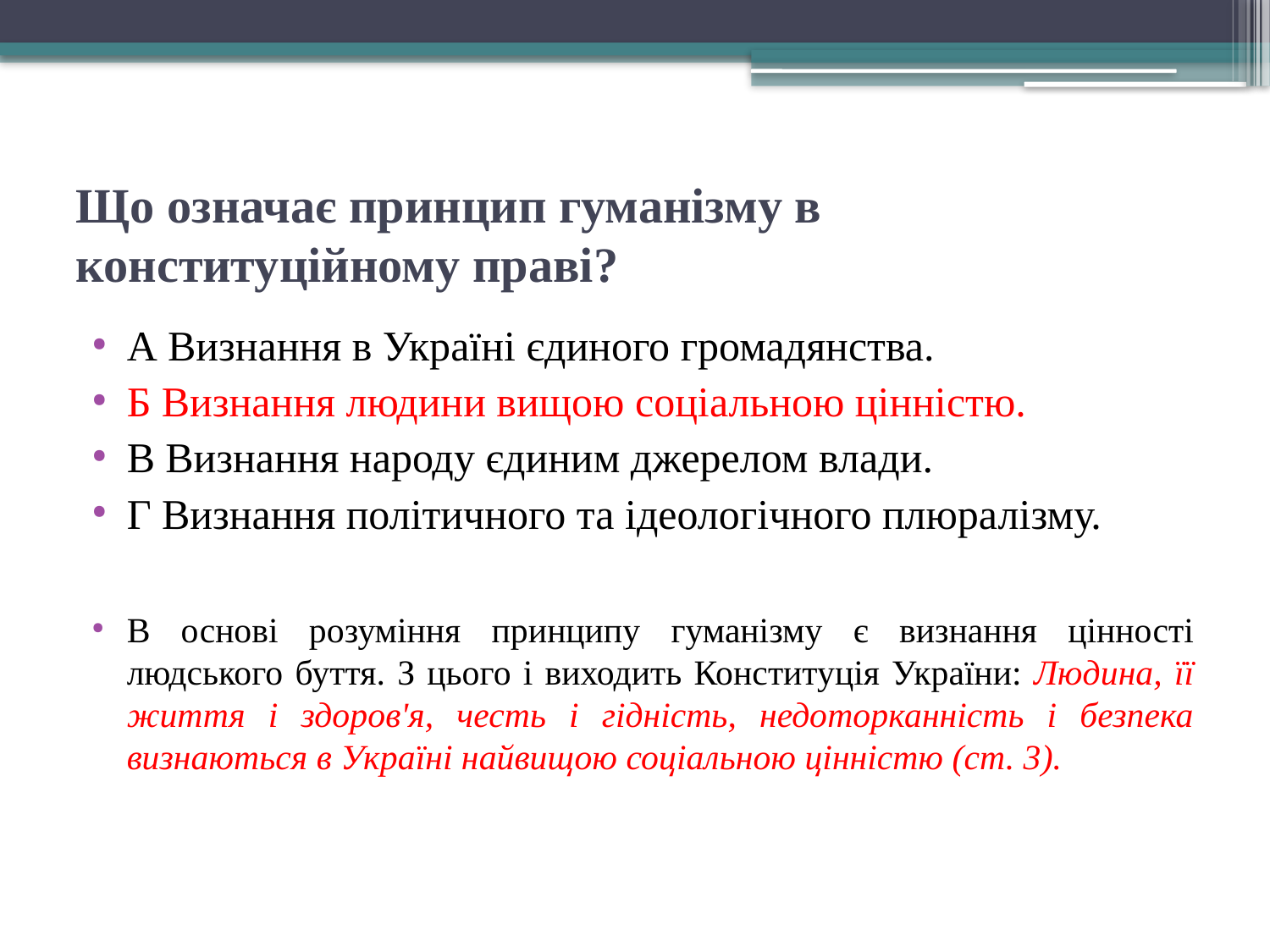

# Що означає принцип гуманізму в конституційному праві?
А Визнання в Україні єдиного громадянства.
Б Визнання людини вищою соціальною цінністю.
В Визнання народу єдиним джерелом влади.
Г Визнання політичного та ідеологічного плюралізму.

В основі розуміння принципу гуманізму є визнання цінності людського буття. З цього і виходить Конституція України: Людина, її життя і здоров'я, честь і гідність, недоторканність і безпека визнаються в Україні найвищою соціальною цінністю (ст. 3).